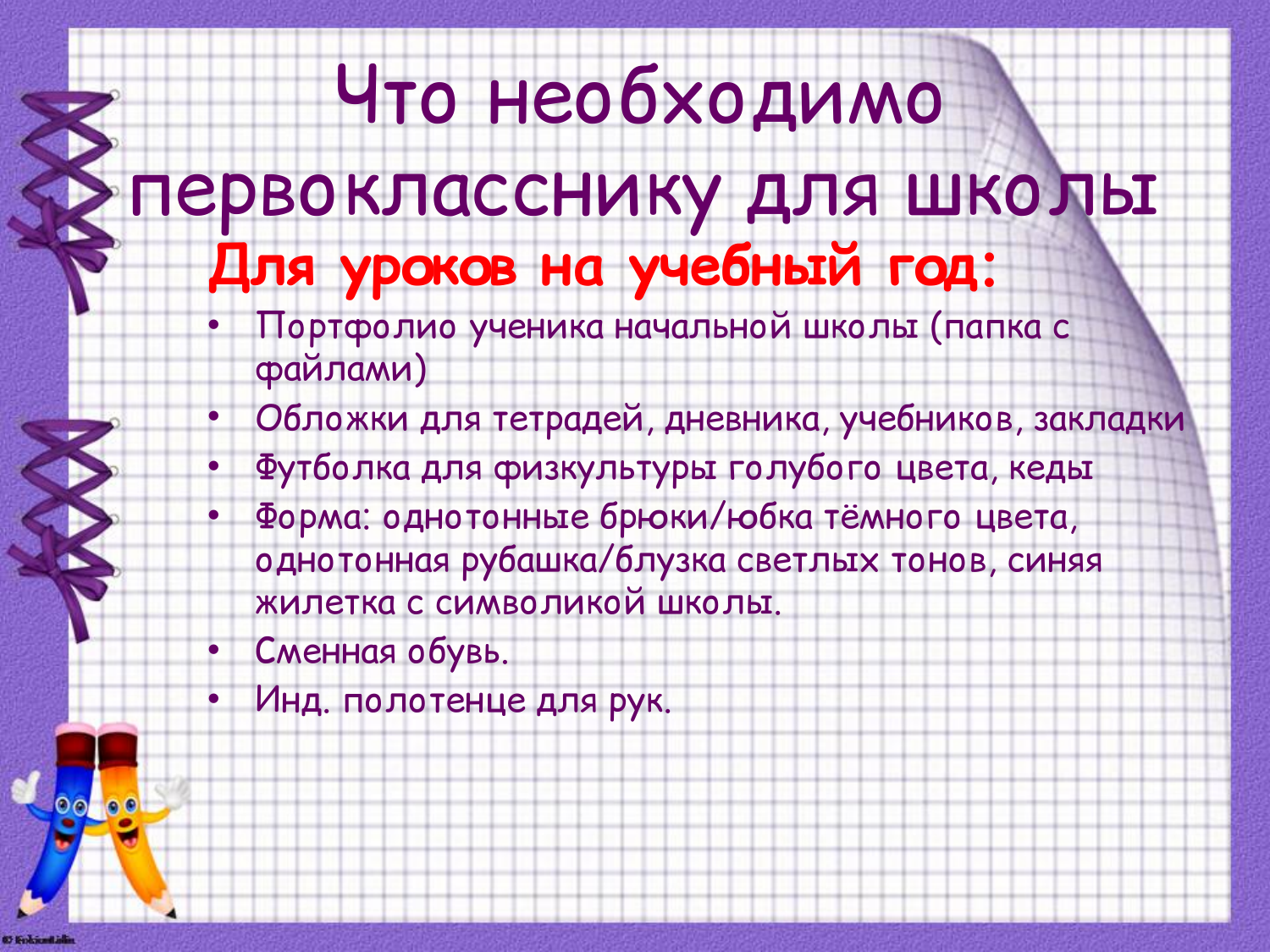

# Что необходимо первокласснику для школы
Для уроков на учебный год:
Портфолио ученика начальной школы (папка с файлами)
Обложки для тетрадей, дневника, учебников, закладки
Футболка для физкультуры голубого цвета, кеды
Форма: однотонные брюки/юбка тёмного цвета, однотонная рубашка/блузка светлых тонов, синяя жилетка с символикой школы.
Сменная обувь.
Инд. полотенце для рук.